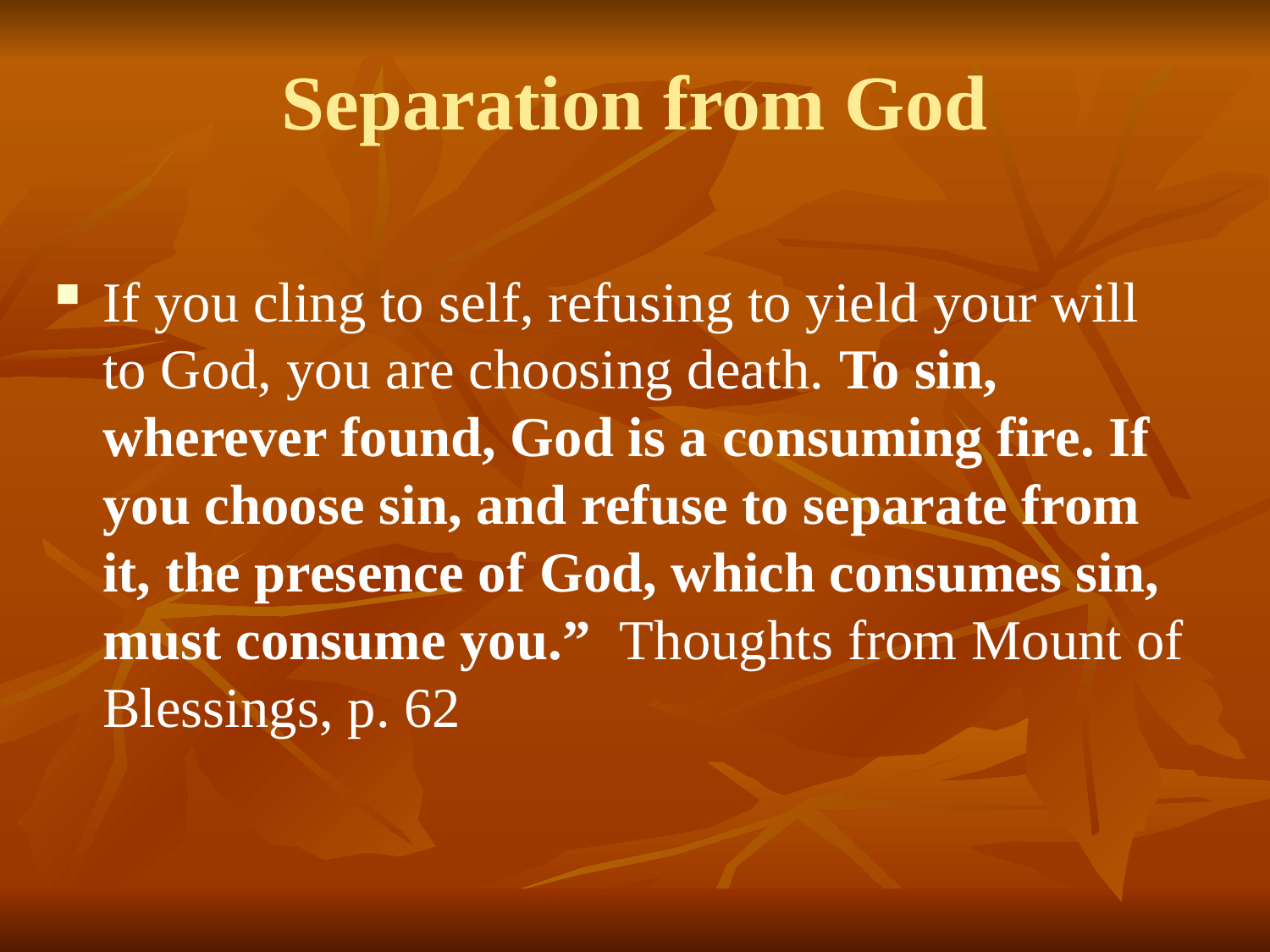

# Separation from God

If you cling to self, refusing to yield your will to God, you are choosing death. To sin, wherever found, God is a consuming fire. If you choose sin, and refuse to separate from it, the presence of God, which consumes sin, must consume you.”  Thoughts from Mount of Blessings, p. 62